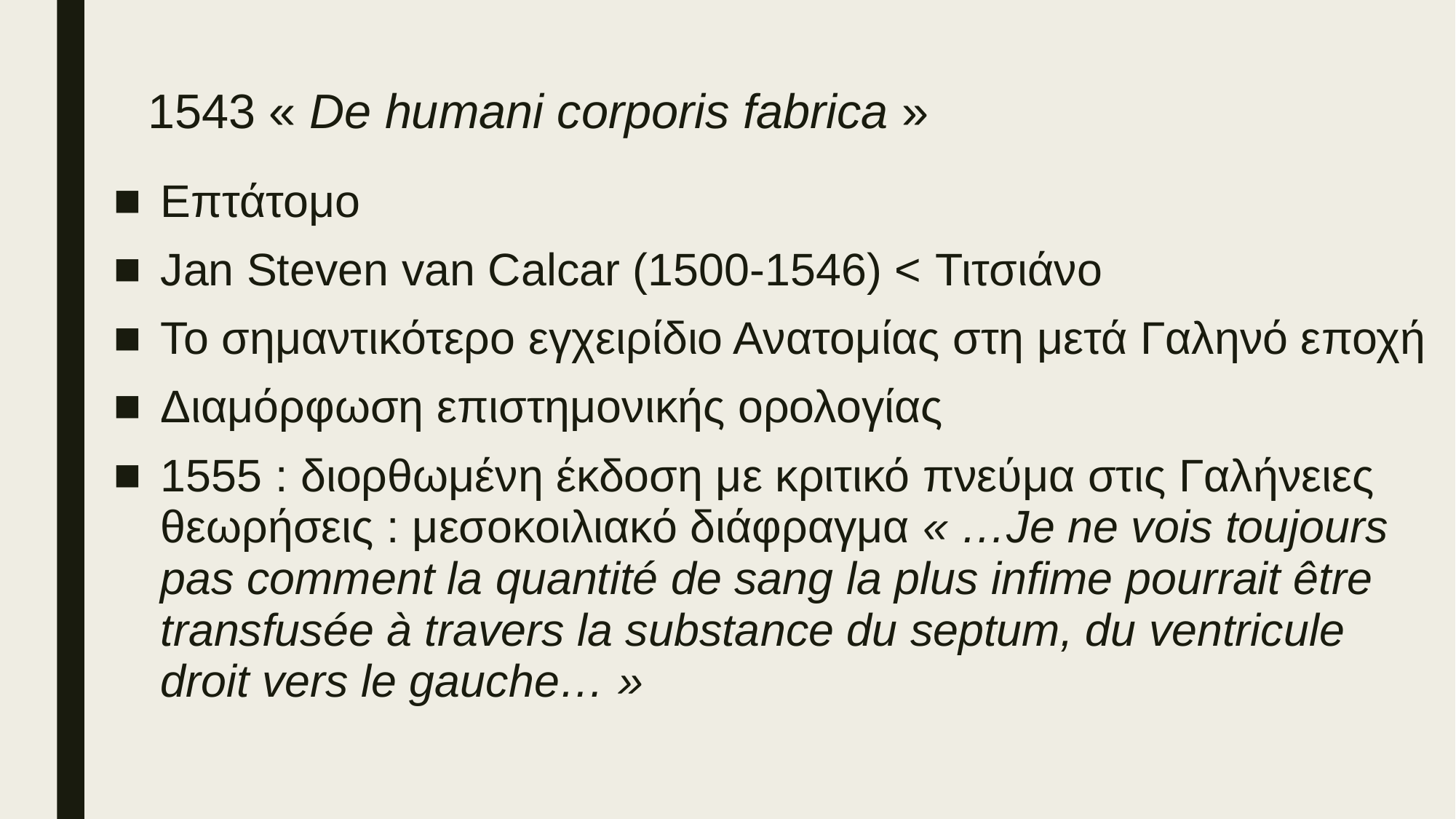

# 1543 « De humani corporis fabrica »
Επτάτομο
Jan Steven van Calcar (1500-1546) < Τιτσιάνο
Το σημαντικότερο εγχειρίδιο Ανατομίας στη μετά Γαληνό εποχή
Διαμόρφωση επιστημονικής ορολογίας
1555 : διορθωμένη έκδοση με κριτικό πνεύμα στις Γαλήνειες θεωρήσεις : μεσοκοιλιακό διάφραγμα « …Je ne vois toujours pas comment la quantité de sang la plus infime pourrait être transfusée à travers la substance du septum, du ventricule droit vers le gauche… »